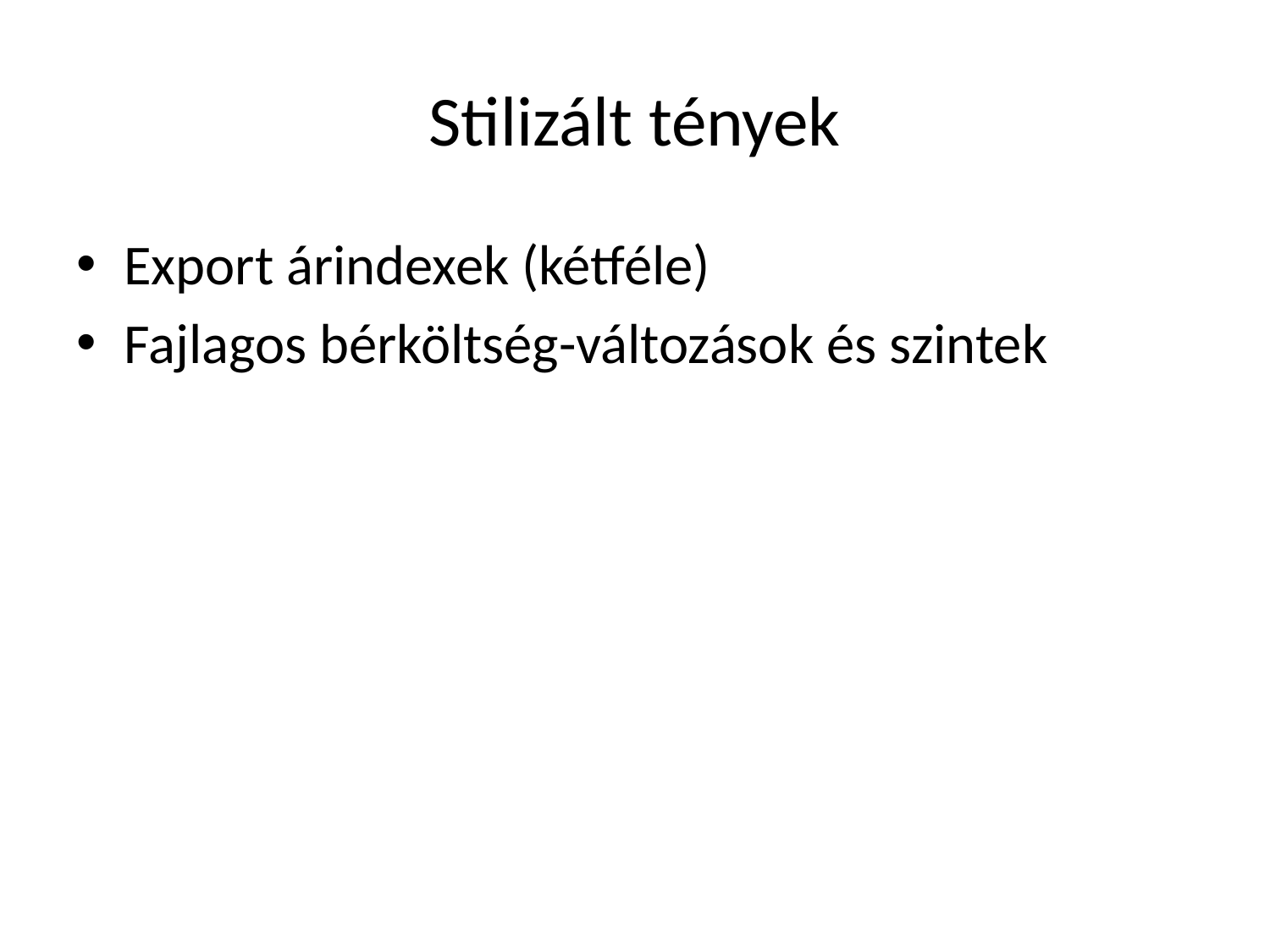

# Stilizált tények
Export árindexek (kétféle)
Fajlagos bérköltség-változások és szintek